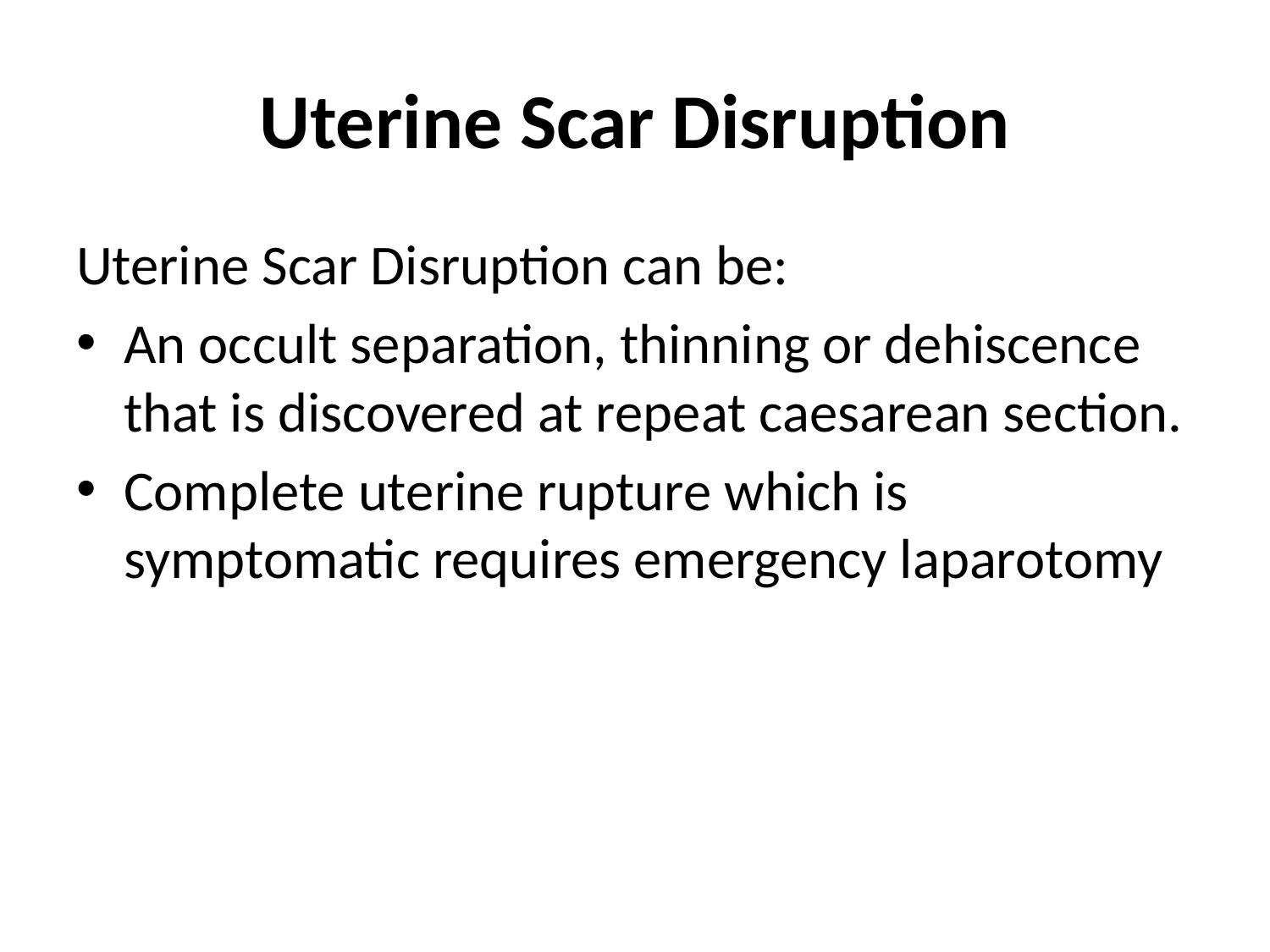

# Uterine Scar Disruption
Uterine Scar Disruption can be:
An occult separation, thinning or dehiscence that is discovered at repeat caesarean section.
Complete uterine rupture which is symptomatic requires emergency laparotomy